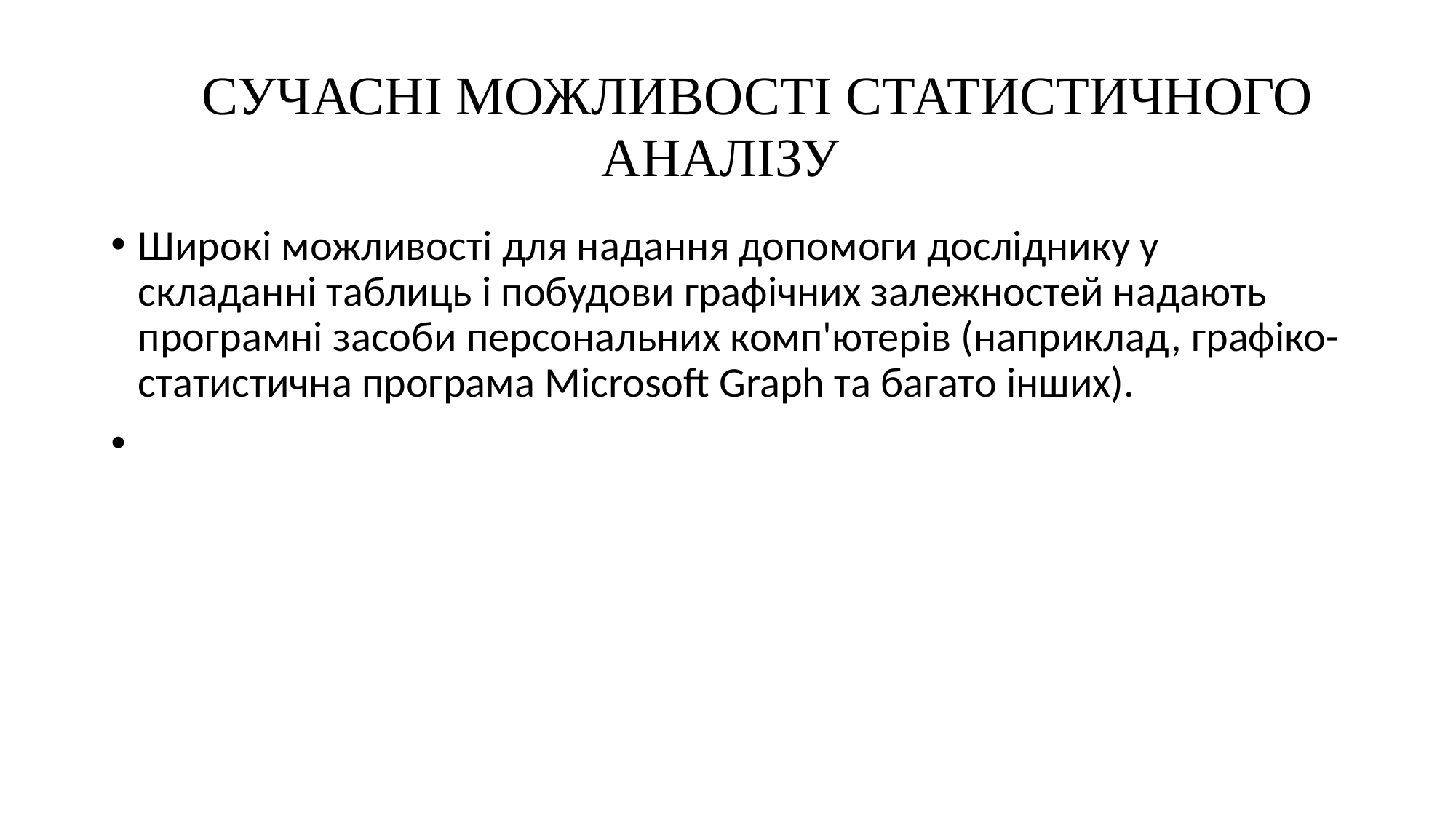

# СУЧАСНІ МОЖЛИВОСТІ СТАТИСТИЧНОГО АНАЛІЗУ
Широкі можливості для надання допомоги досліднику у складанні таблиць і побудови графічних залежностей надають програмні засоби персональних комп'ютерів (наприклад, графіко-статистична програма Microsoft Graph та багато інших).